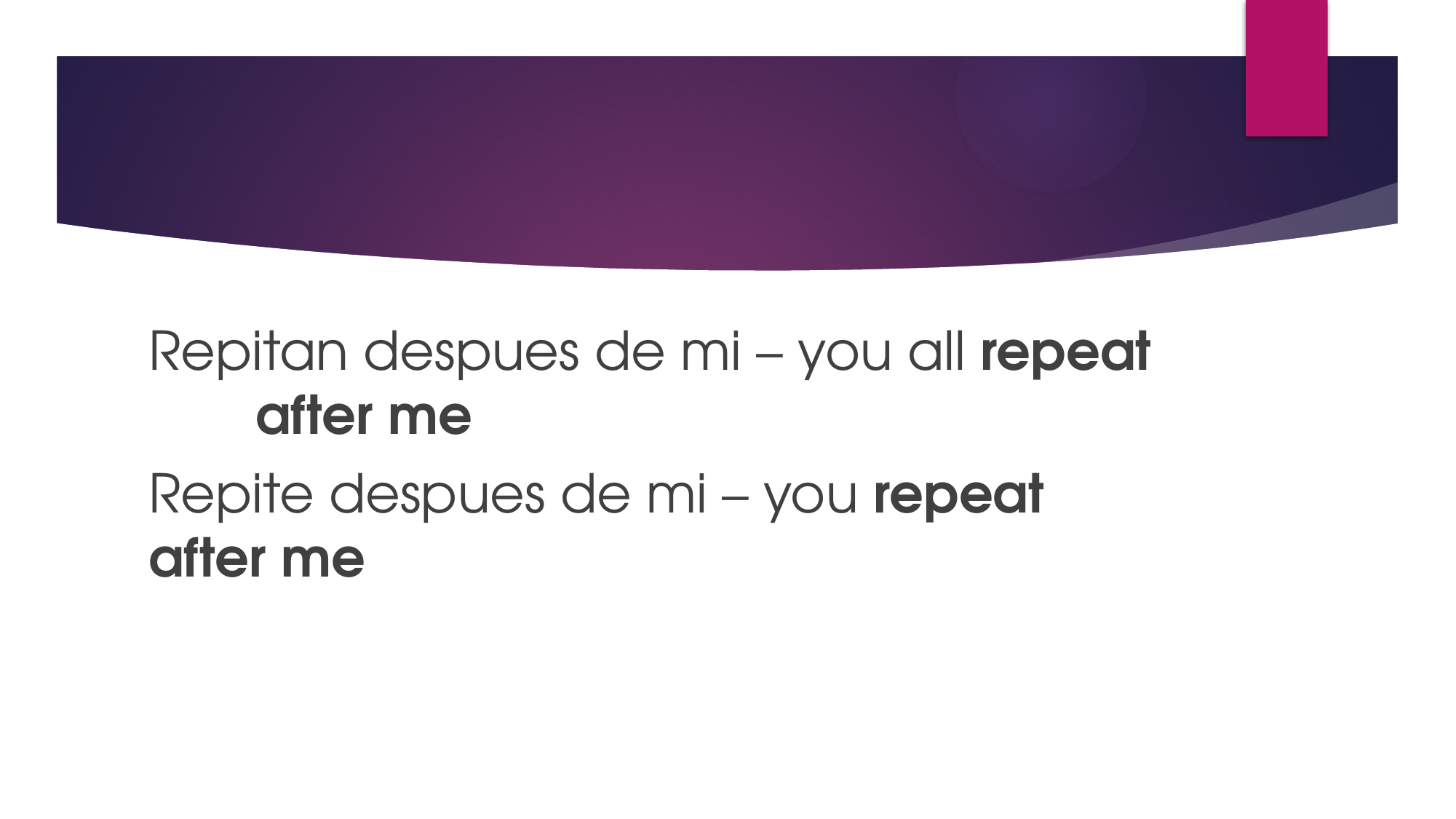

#
Repitan despues de mi – you all repeat 												after me
Repite despues de mi – you repeat 													after me